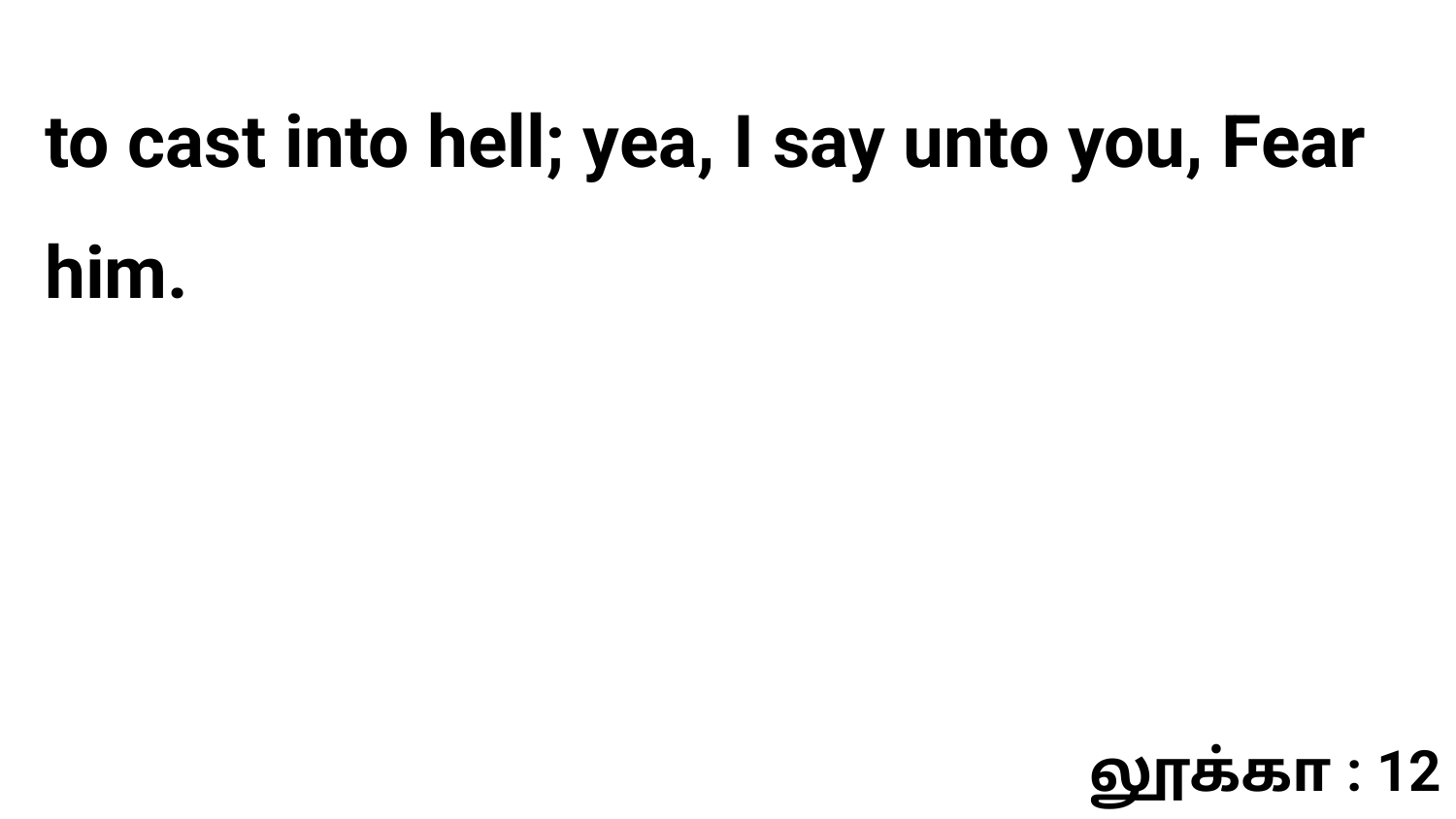

to cast into hell; yea, I say unto you, Fear him.
லூக்கா : 12